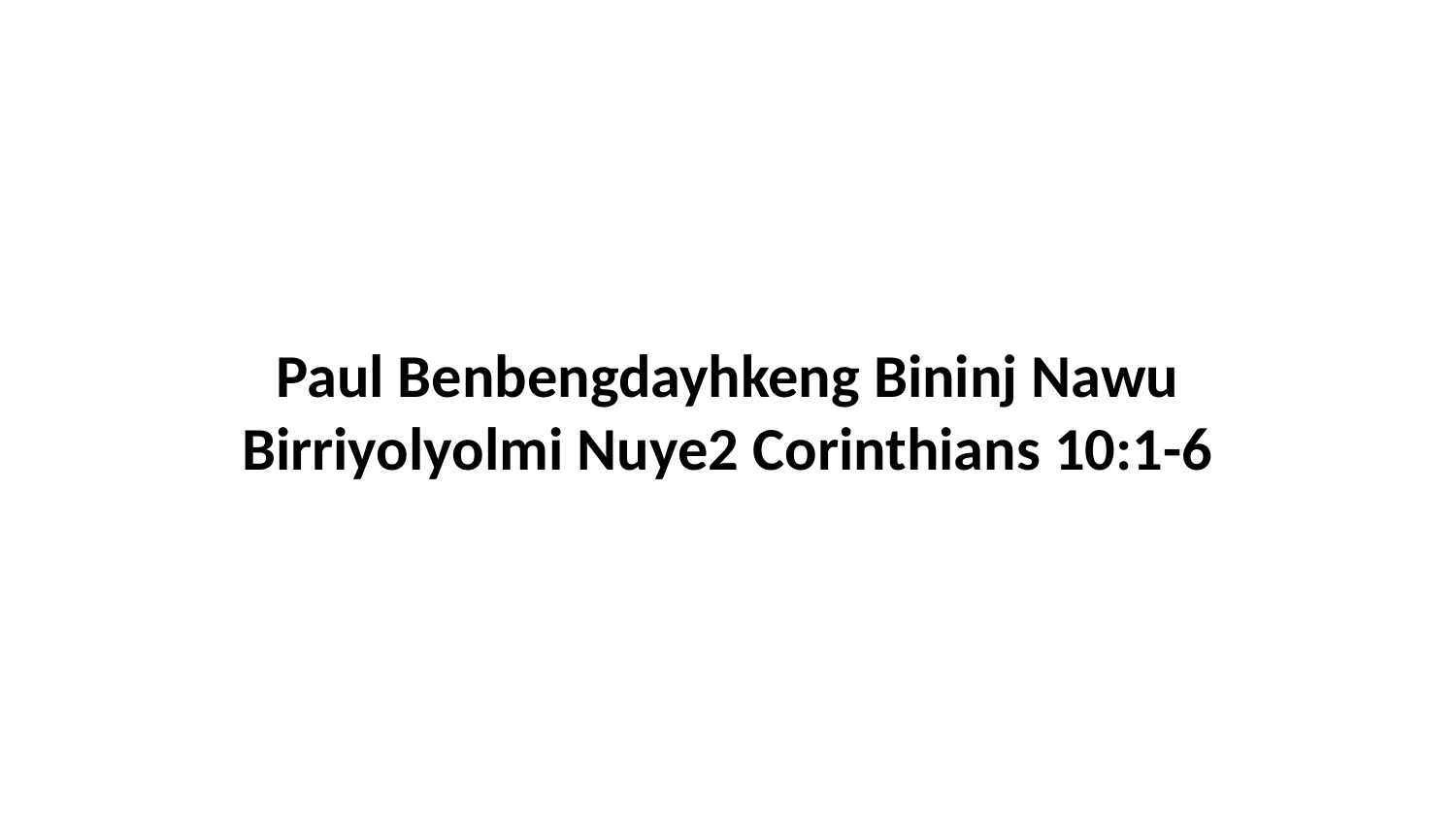

Paul Benbengdayhkeng Bininj Nawu Birriyolyolmi Nuye2 Corinthians 10:1-6